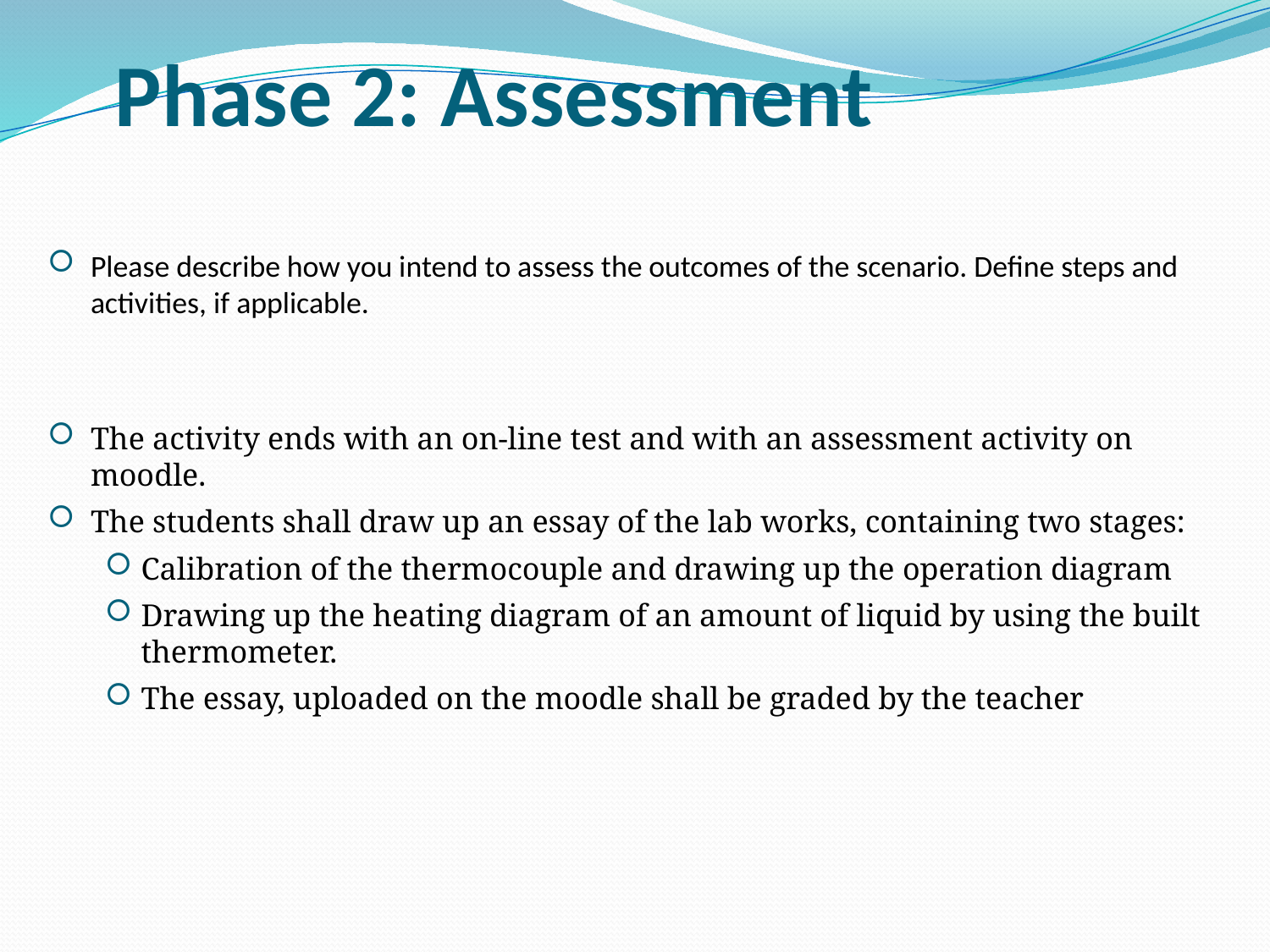

# Phase 2: Assessment

Please describe how you intend to assess the outcomes of the scenario. Define steps and activities, if applicable.

The activity ends with an on-line test and with an assessment activity on moodle.
The students shall draw up an essay of the lab works, containing two stages:
Calibration of the thermocouple and drawing up the operation diagram
Drawing up the heating diagram of an amount of liquid by using the built thermometer.
The essay, uploaded on the moodle shall be graded by the teacher